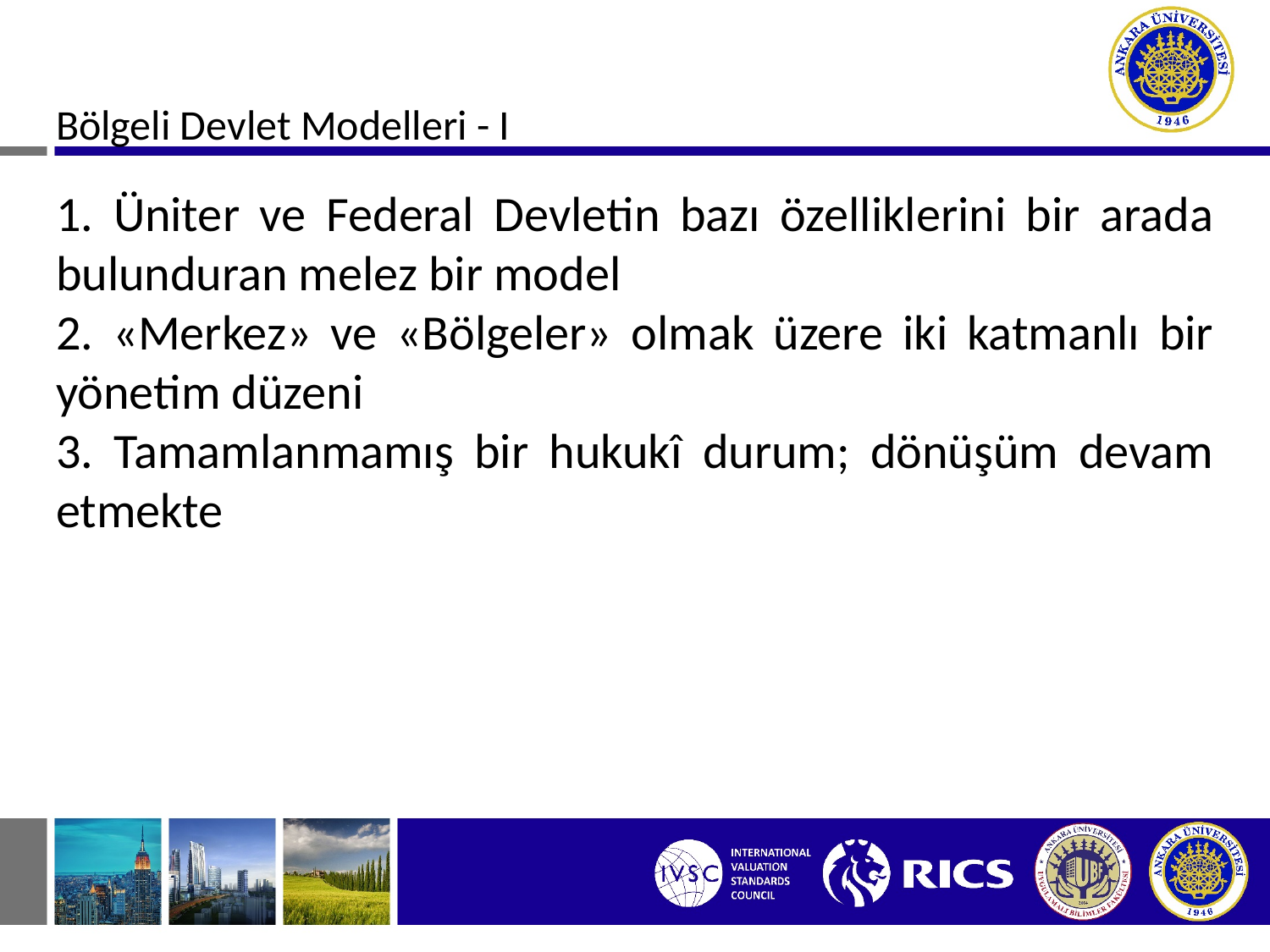

Bölgeli Devlet Modelleri - I
1. Üniter ve Federal Devletin bazı özelliklerini bir arada bulunduran melez bir model
2. «Merkez» ve «Bölgeler» olmak üzere iki katmanlı bir yönetim düzeni
3. Tamamlanmamış bir hukukî durum; dönüşüm devam etmekte